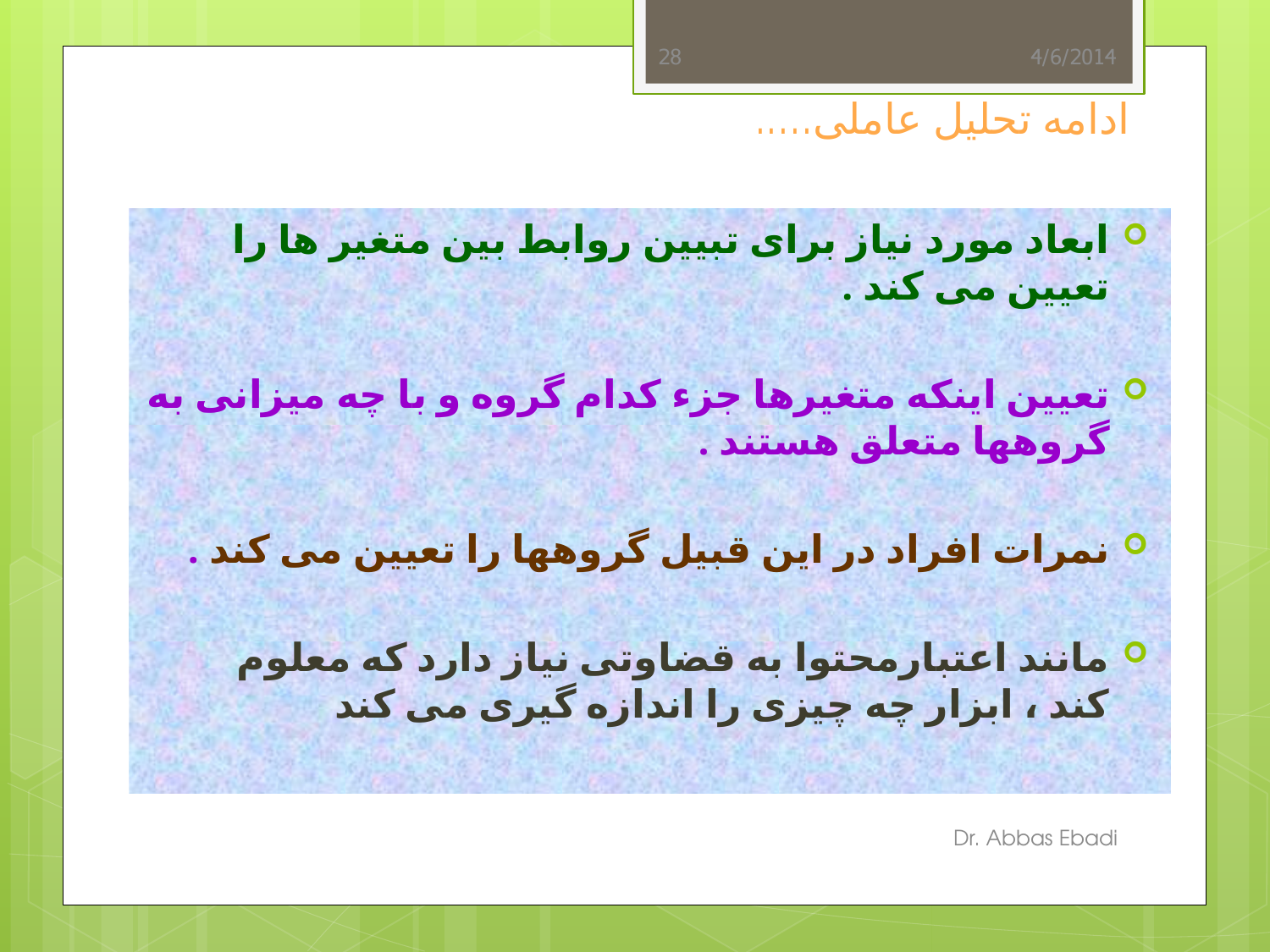

28
4/6/2014
.....ادامه تحلیل عاملی
ابعاد مورد نیاز برای تبیین روابط بین متغیر ها را تعیین می کند .

تعیین اینکه متغیرها جزء کدام گروه و با چه میزانی به گروهها متعلق هستند .

نمرات افراد در این قبیل گروهها را تعیین می کند .

مانند اعتبارمحتوا به قضاوتی نیاز دارد که معلوم کند ، ابزار چه چیزی را اندازه گیری می کند

Dr. Abbas Ebadi